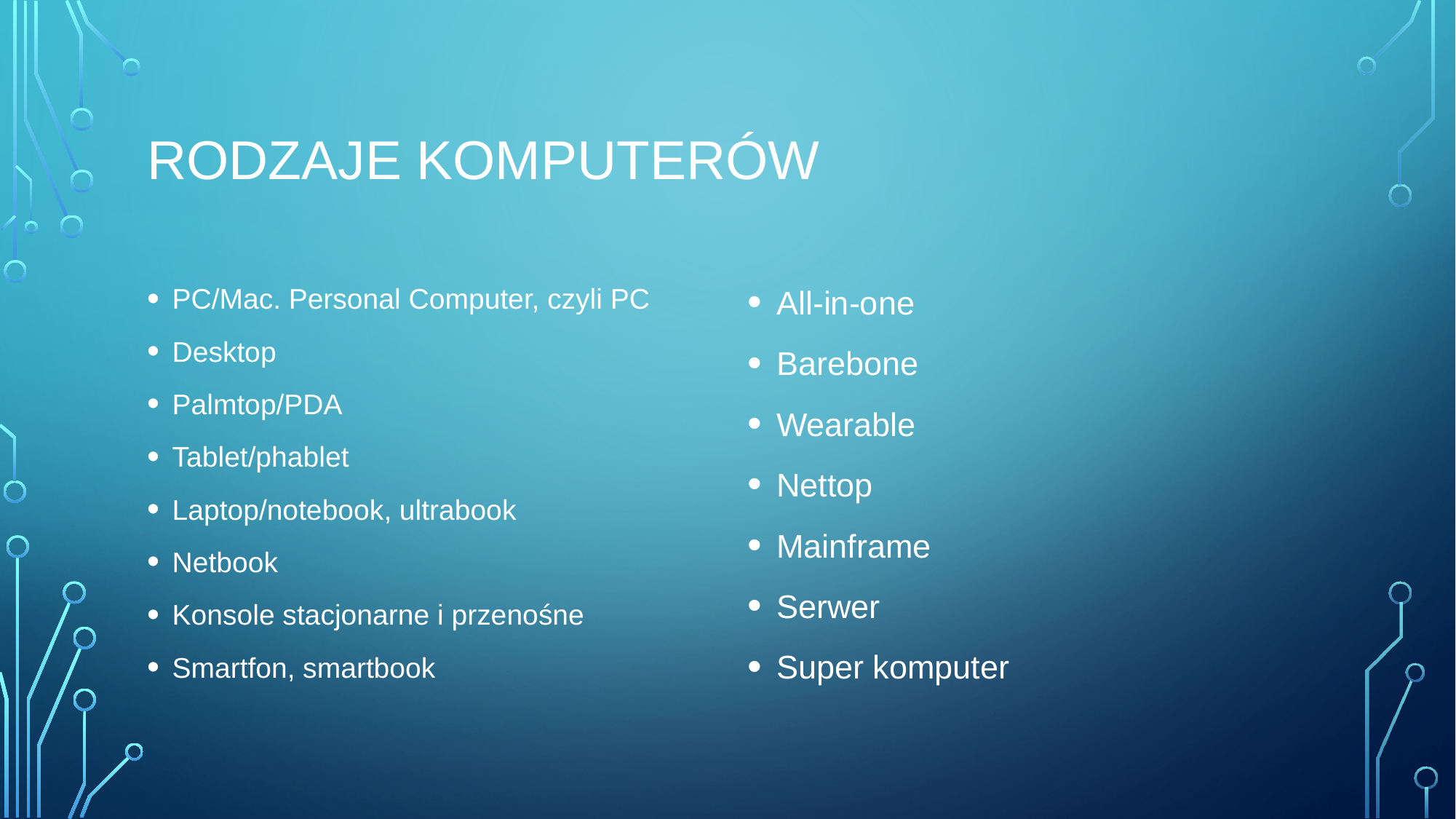

# rodzaje komputerów
PC/Mac. Personal Computer, czyli PC
Desktop
Palmtop/PDA
Tablet/phablet
Laptop/notebook, ultrabook
Netbook
Konsole stacjonarne i przenośne
Smartfon, smartbook

All-in-one
Barebone
Wearable
Nettop
Mainframe
Serwer
Super komputer